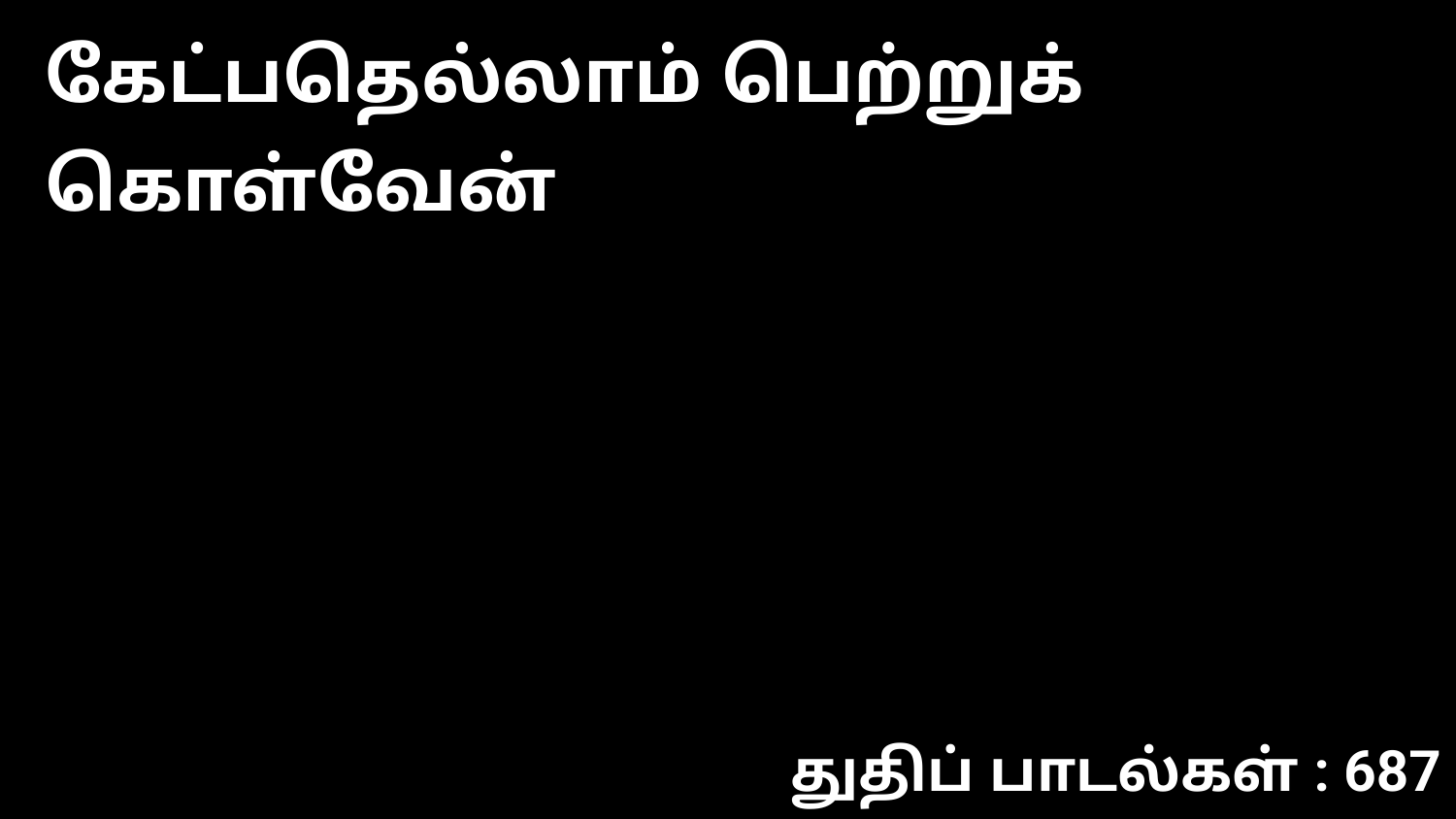

கேட்பதெல்லாம் பெற்றுக் கொள்வேன்
துதிப் பாடல்கள் : 687